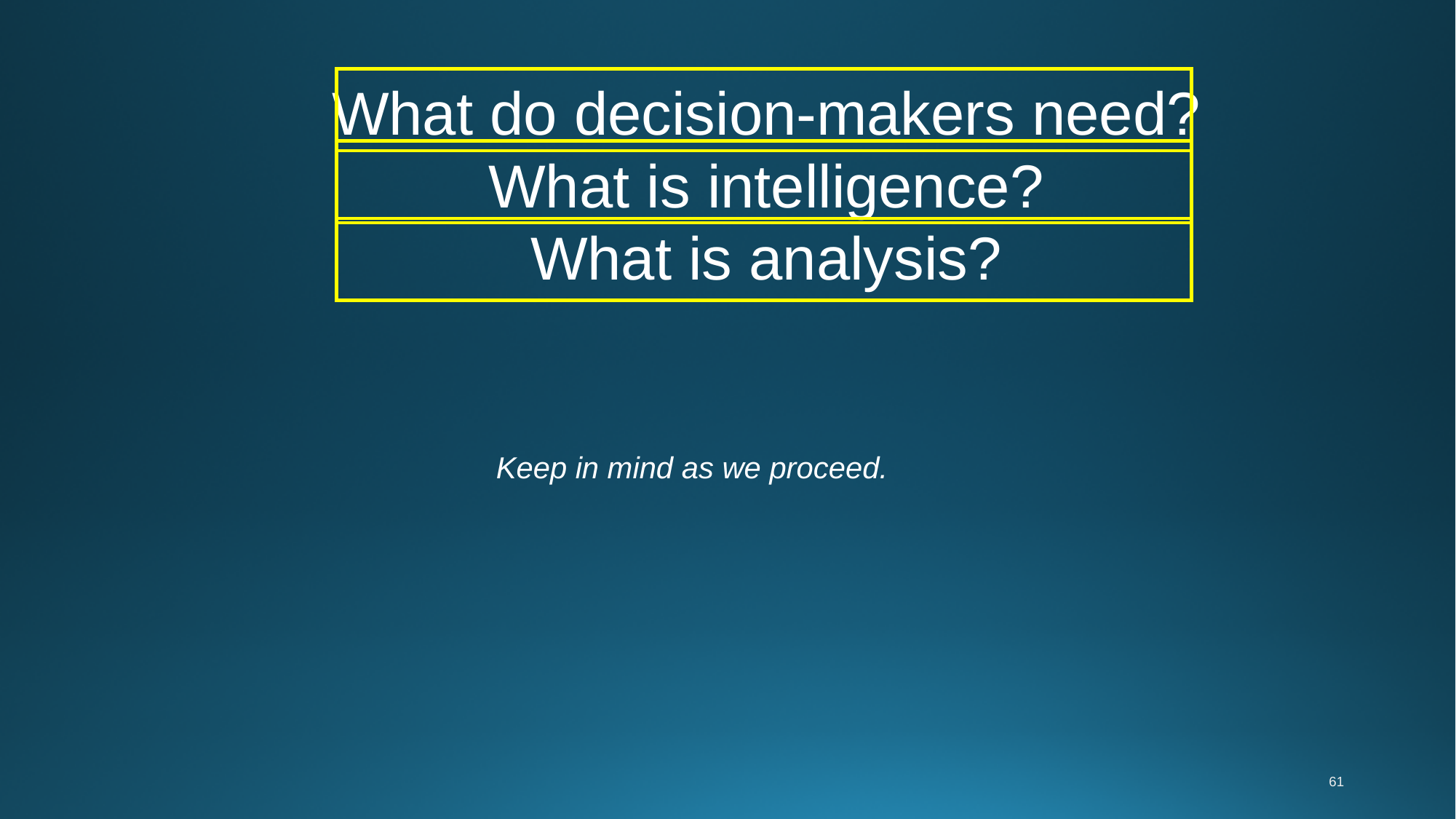

What do decision-makers need?
What is intelligence?
What is analysis?

Keep in mind as we proceed.
61